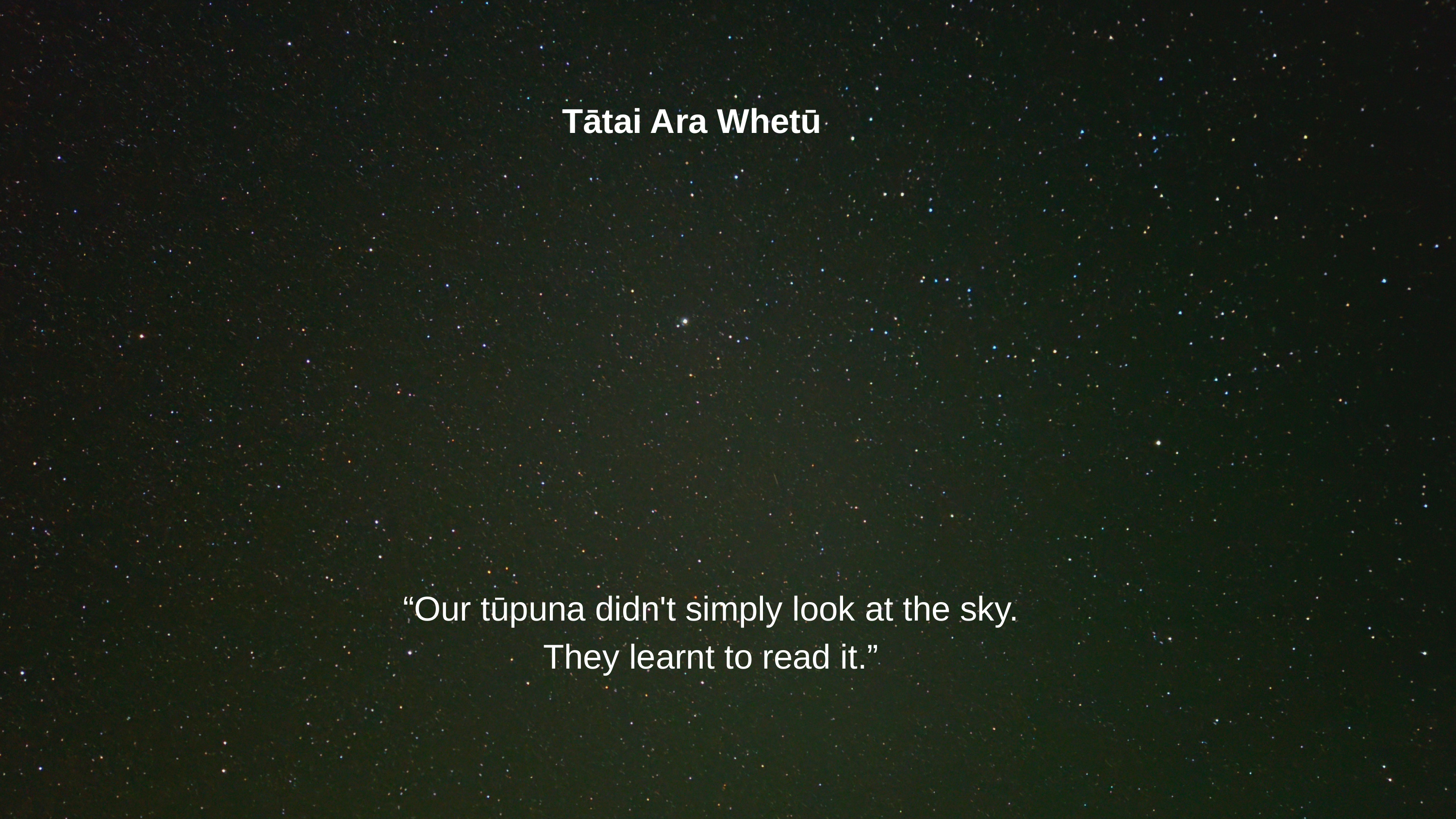

Tātai Ara Whetū
“Our tūpuna didn't simply look at the sky.
They learnt to read it.”